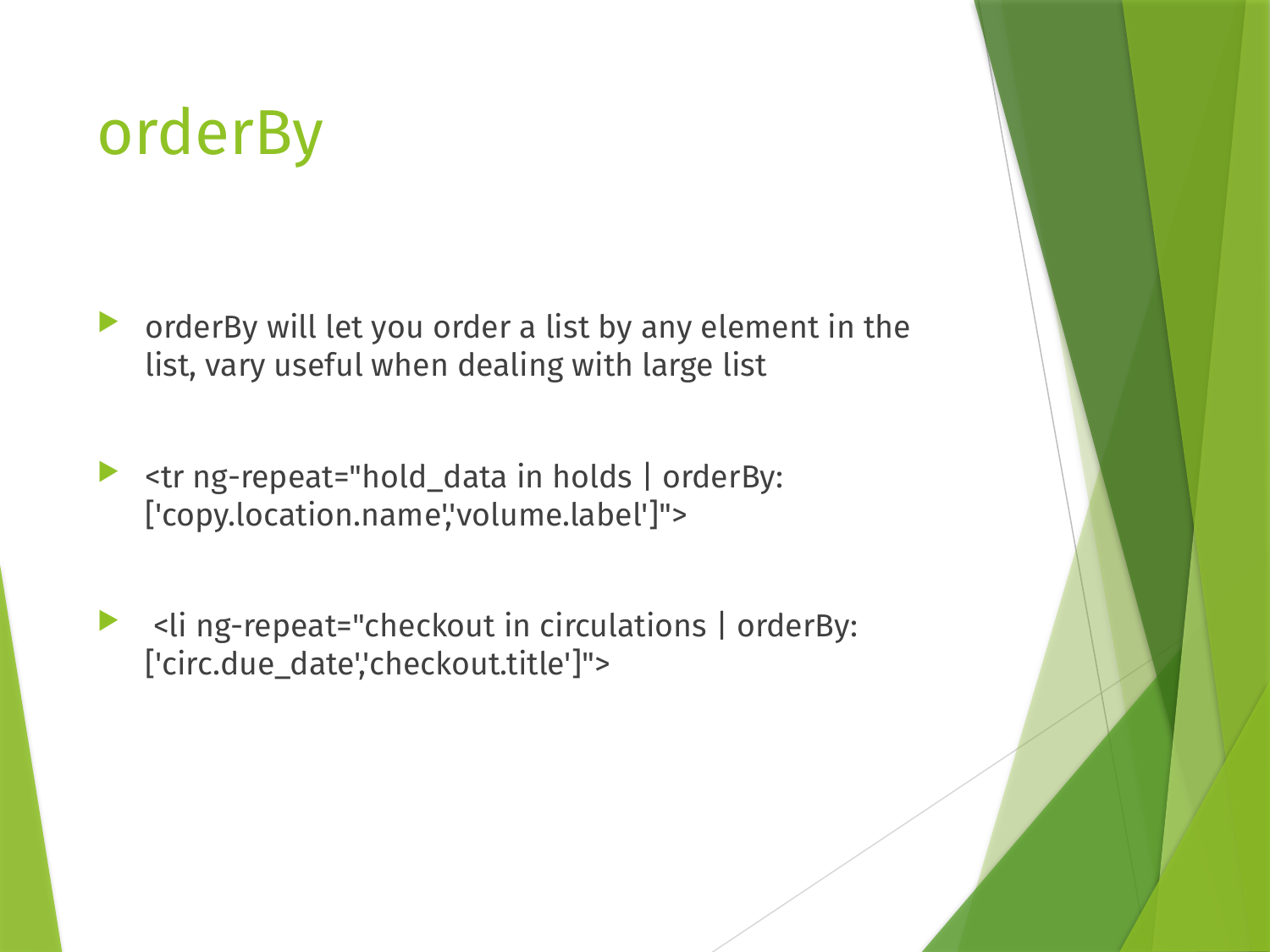

# orderBy
orderBy will let you order a list by any element in the list, vary useful when dealing with large list

<tr ng-repeat="hold_data in holds | orderBy:['copy.location.name','volume.label']">

 <li ng-repeat="checkout in circulations | orderBy:['circ.due_date','checkout.title']">